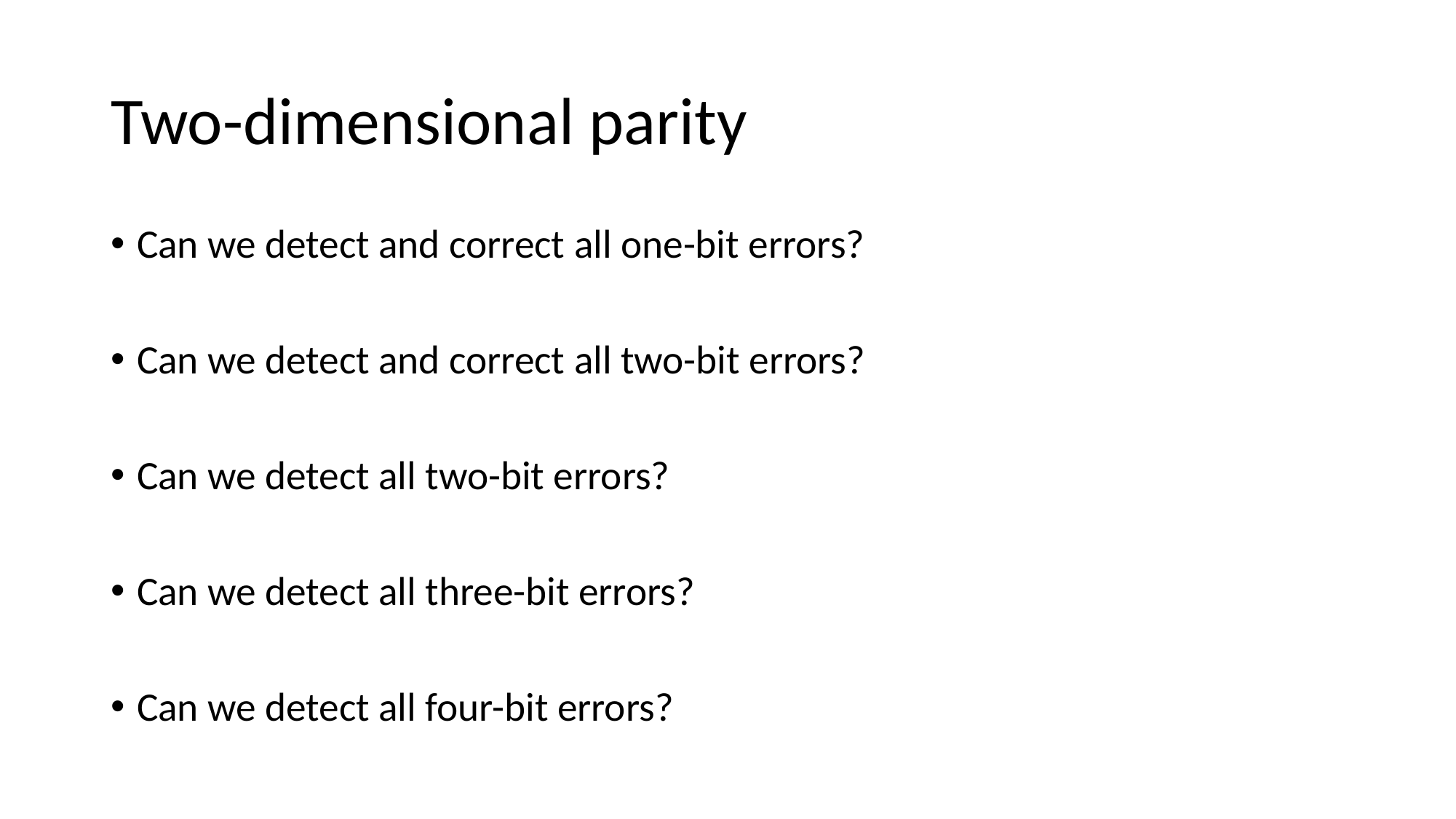

# Two-dimensional parity
Can we detect and correct all one-bit errors?

Can we detect and correct all two-bit errors?

Can we detect all two-bit errors?

Can we detect all three-bit errors?

Can we detect all four-bit errors?